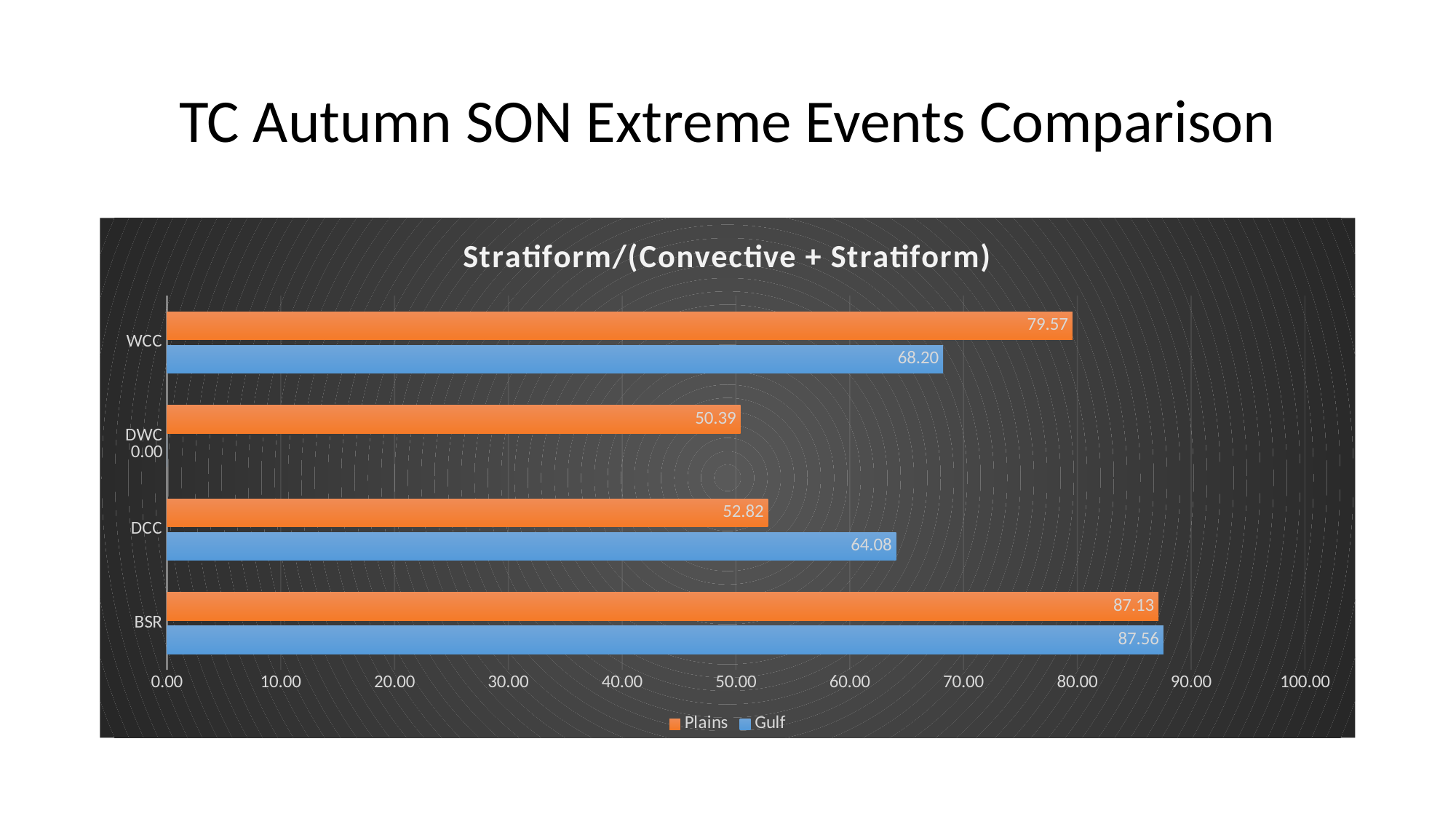

# TC Autumn SON Extreme Events Comparison

### Chart: Stratiform/(Convective + Stratiform)

| Category | Gulf | Plains |
|---|---|---|
| BSR | 87.56 | 87.13 |
| DCC | 64.08 | 52.82 |
| DWC | 0.0 | 50.39 |
| WCC | 68.2 | 79.57 |